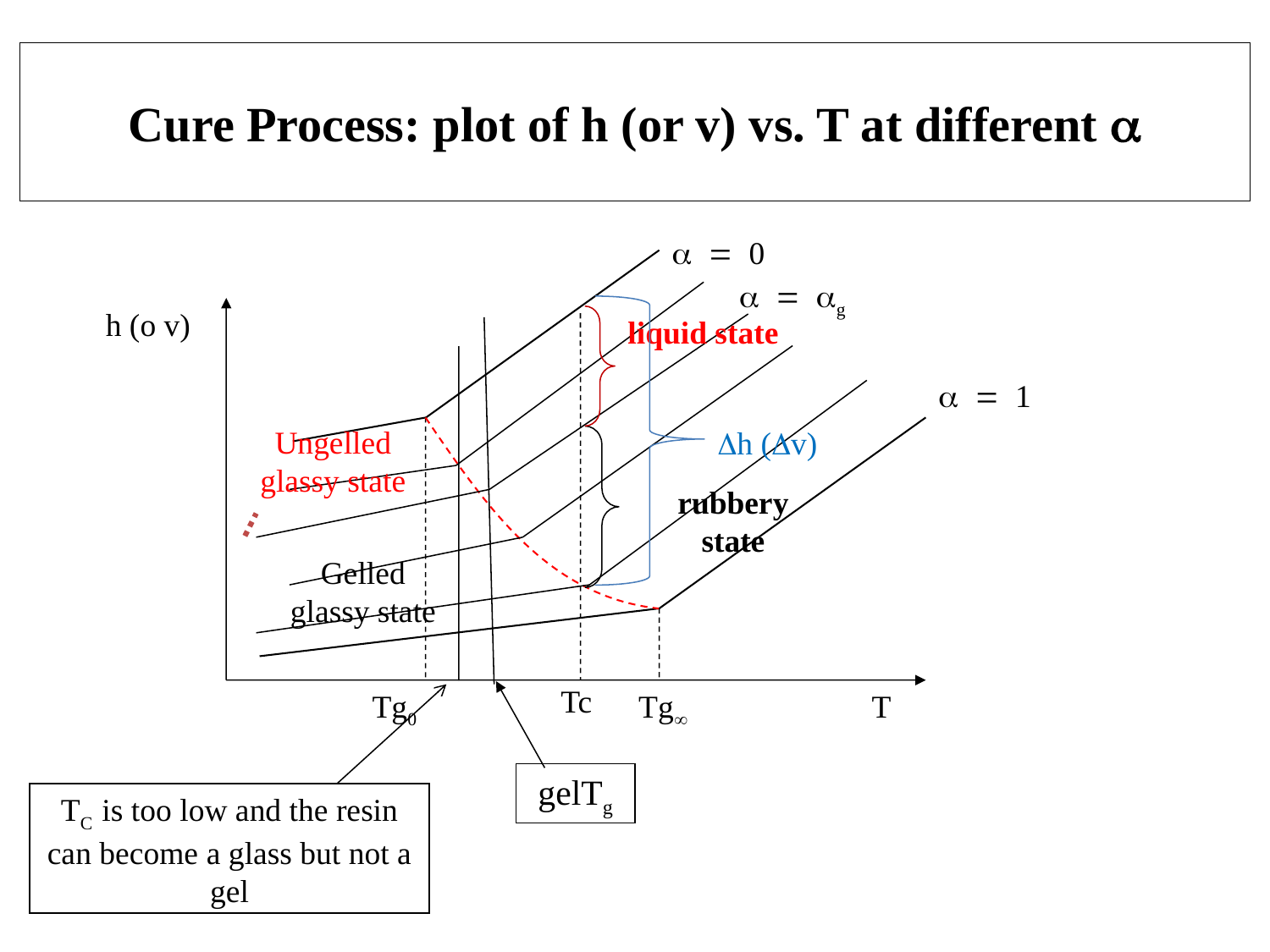

# Cure Process: plot of h (or v) vs. T at different α
α = 0

α = αg

h (o v)

α = 1

Δh (Δv)

rubbery state

Gelled glassy state

Tc

Tg0
Tg∞

T

gelTg
TC  is too low and the resin can become a glass but not a gel

liquid state

Ungelled glassy state